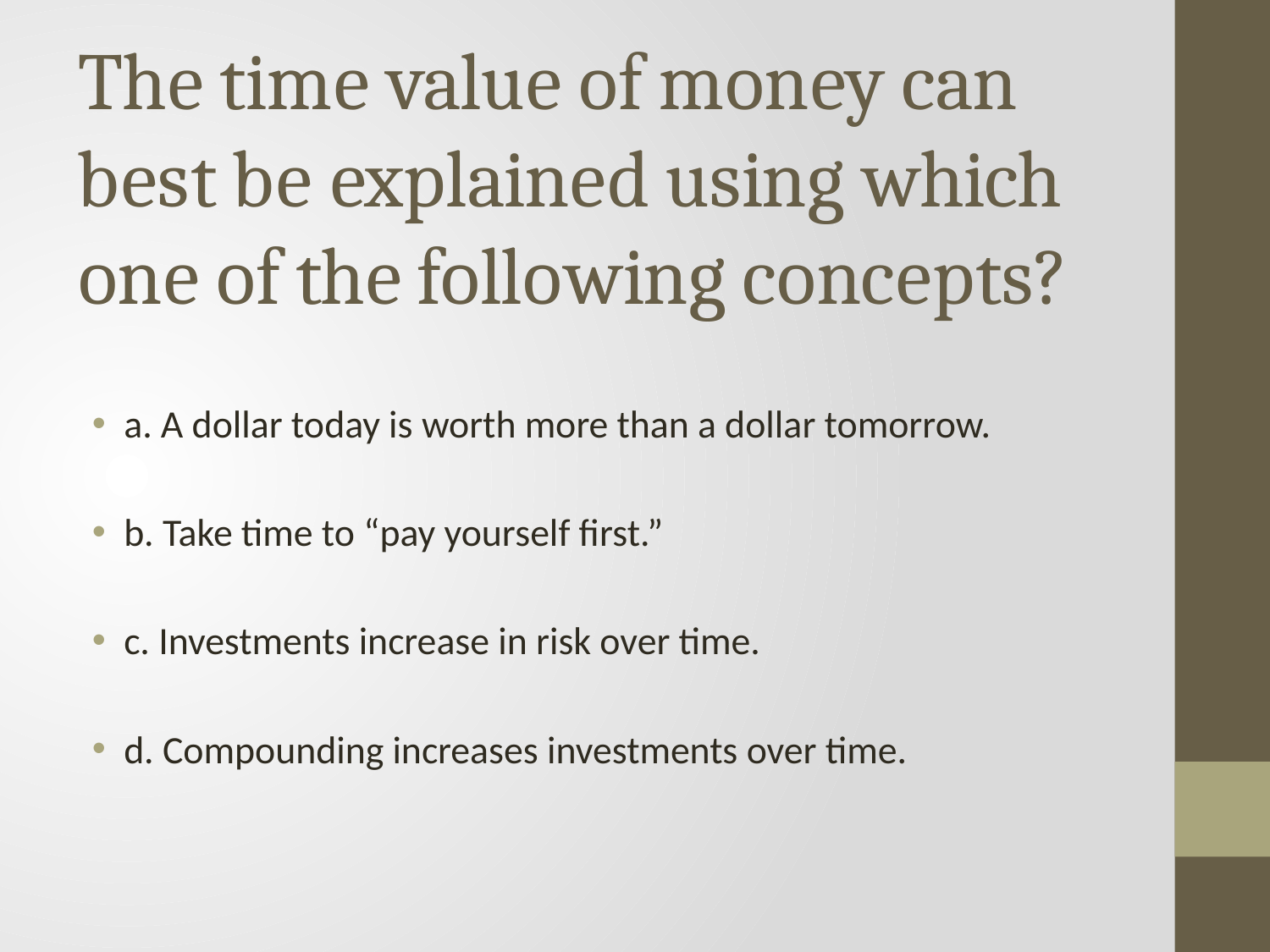

# The time value of money can best be explained using which one of the following concepts?

a. A dollar today is worth more than a dollar tomorrow.

b. Take time to “pay yourself first.”

c. Investments increase in risk over time.

d. Compounding increases investments over time.